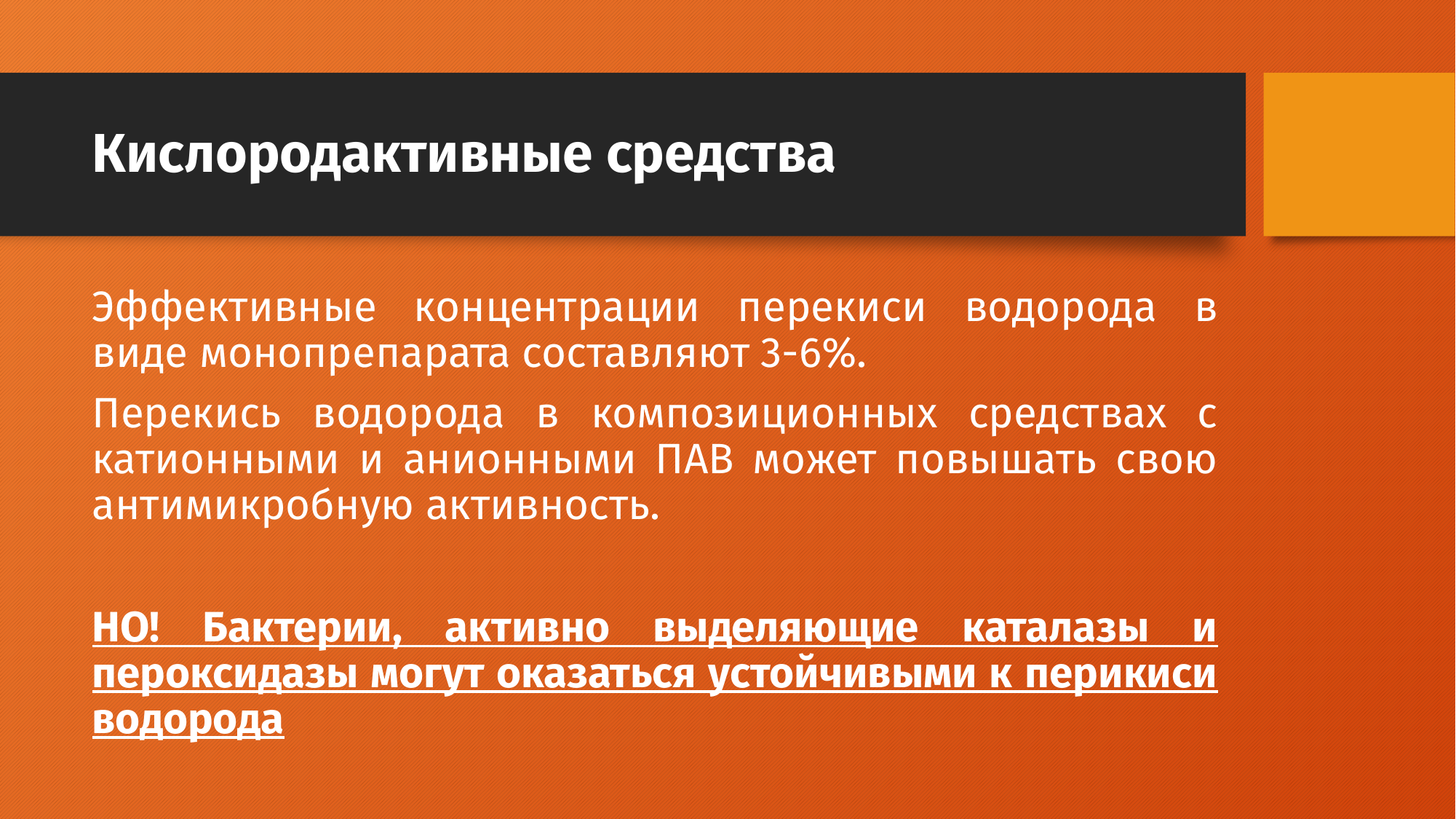

# Кислородактивные средства
Эффективные концентрации перекиси водорода в виде монопрепарата составляют 3-6%.
Перекись водорода в композиционных средствах с катионными и анионными ПАВ может повышать свою антимикробную активность.

НО! Бактерии, активно выделяющие каталазы и пероксидазы могут оказаться устойчивыми к перикиси водорода